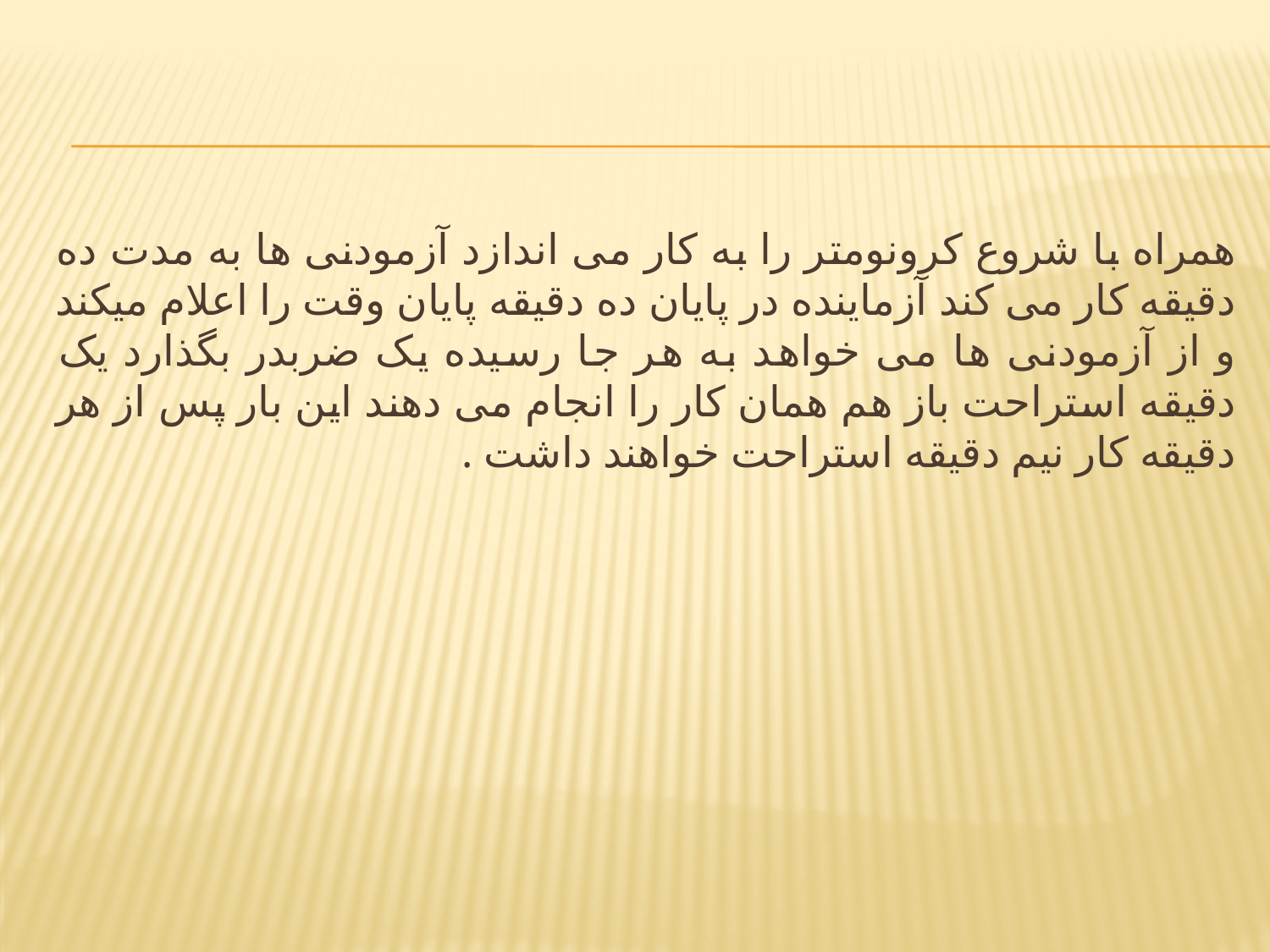

#
همراه با شروع کرونومتر را به کار می اندازد آزمودنی ها به مدت ده دقیقه کار می کند آزماینده در پایان ده دقیقه پایان وقت را اعلام می‏کند و از آزمودنی ها می خواهد به هر جا رسیده یک ضربدر بگذارد یک دقیقه استراحت باز هم همان کار را انجام می دهند این بار پس از هر دقیقه کار نیم دقیقه استراحت خواهند داشت .